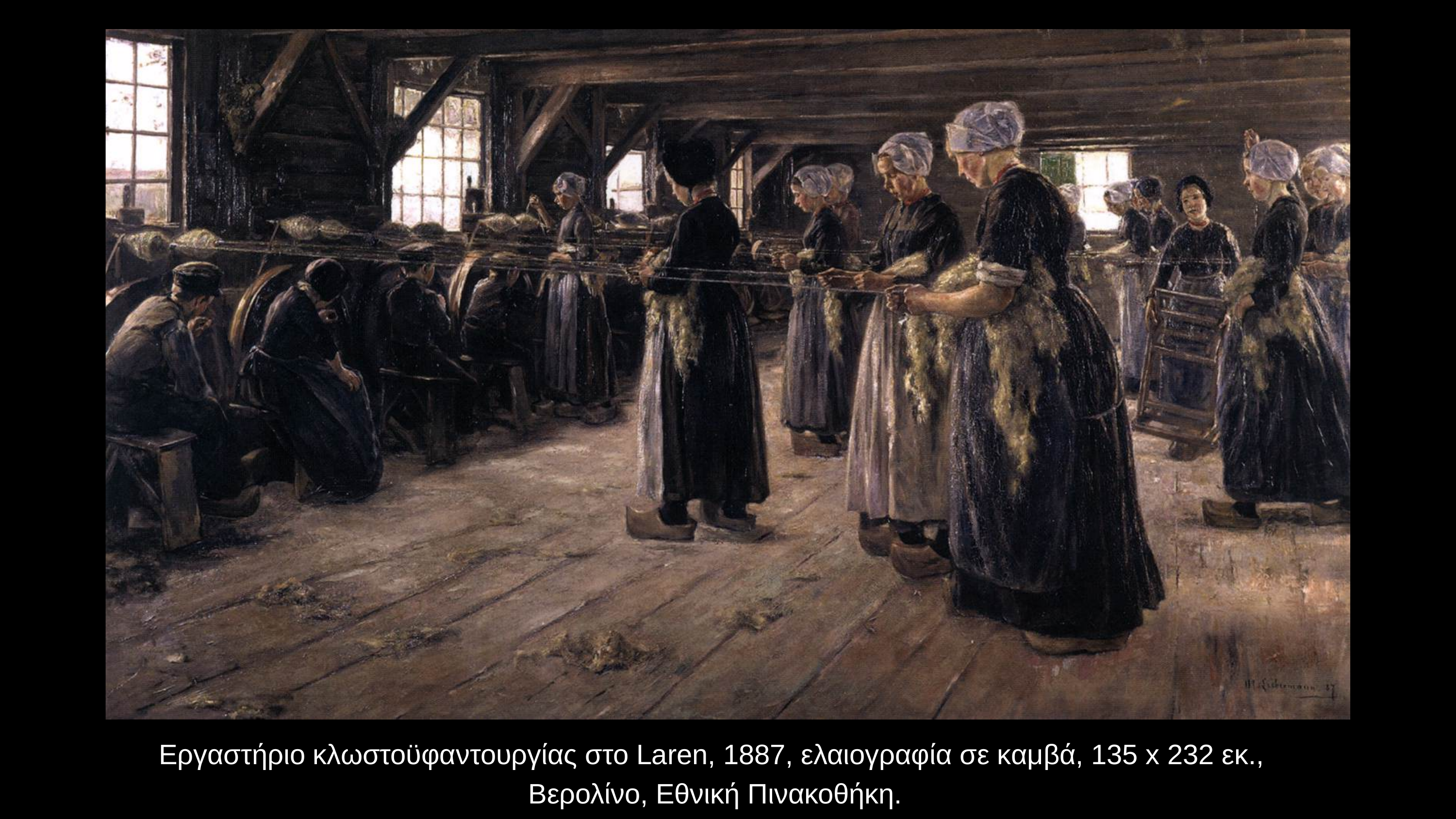

Εργαστήριο κλωστοϋφαντουργίας στο Laren, 1887, ελαιογραφία σε καμβά, 135 x 232 εκ.,
Βερολίνο, Εθνική Πινακοθήκη.